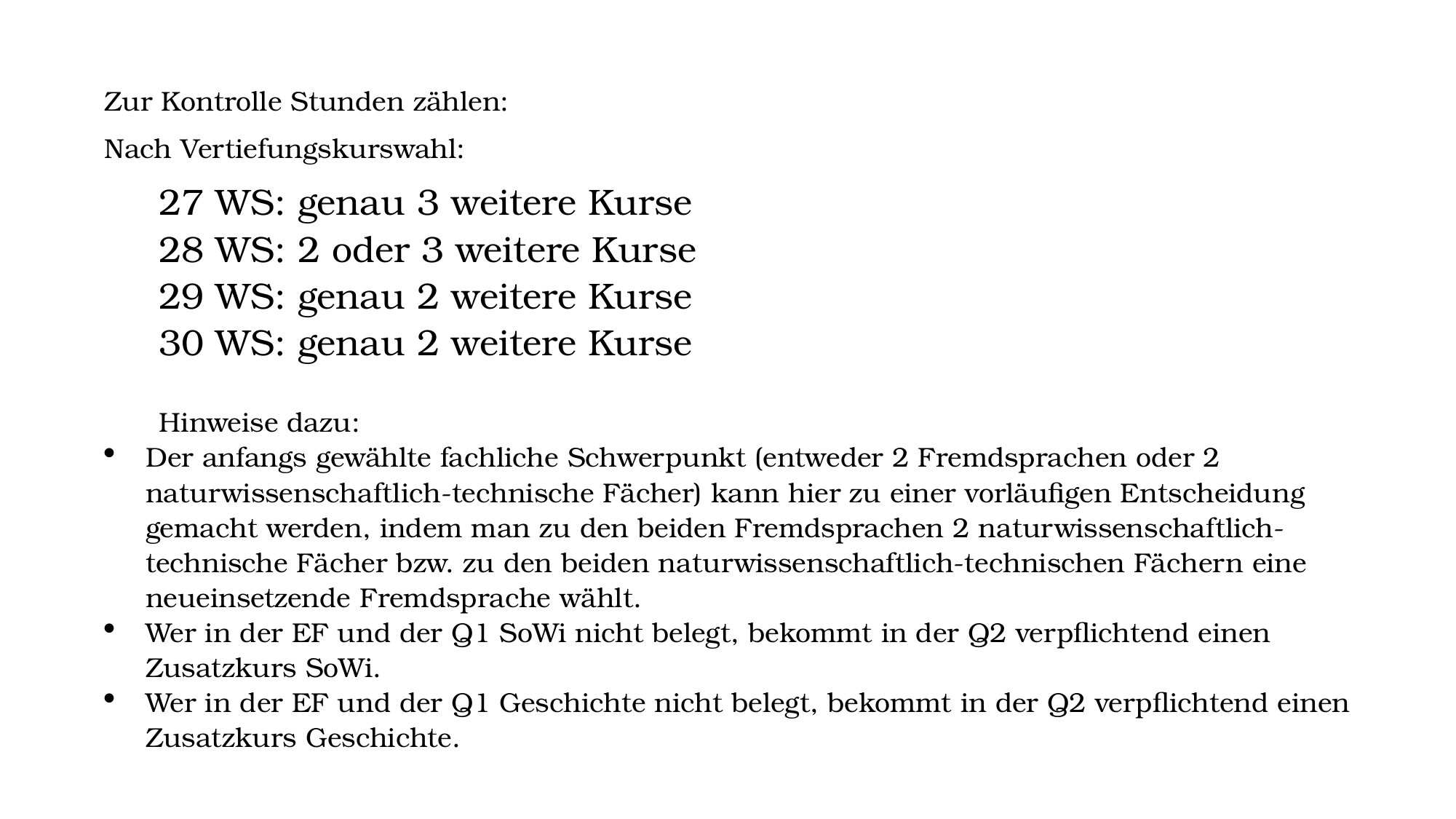

Zur Kontrolle Stunden zählen:
Nach Vertiefungskurswahl:
27 WS: genau 3 weitere Kurse
28 WS: 2 oder 3 weitere Kurse
29 WS: genau 2 weitere Kurse
30 WS: genau 2 weitere Kurse
Hinweise dazu:
Der anfangs gewählte fachliche Schwerpunkt (entweder 2 Fremdsprachen oder 2 naturwissenschaftlich-technische Fächer) kann hier zu einer vorläufigen Entscheidung gemacht werden, indem man zu den beiden Fremdsprachen 2 naturwissenschaftlich-technische Fächer bzw. zu den beiden naturwissenschaftlich-technischen Fächern eine neueinsetzende Fremdsprache wählt.
Wer in der EF und der Q1 SoWi nicht belegt, bekommt in der Q2 verpflichtend einen Zusatzkurs SoWi.
Wer in der EF und der Q1 Geschichte nicht belegt, bekommt in der Q2 verpflichtend einen Zusatzkurs Geschichte.